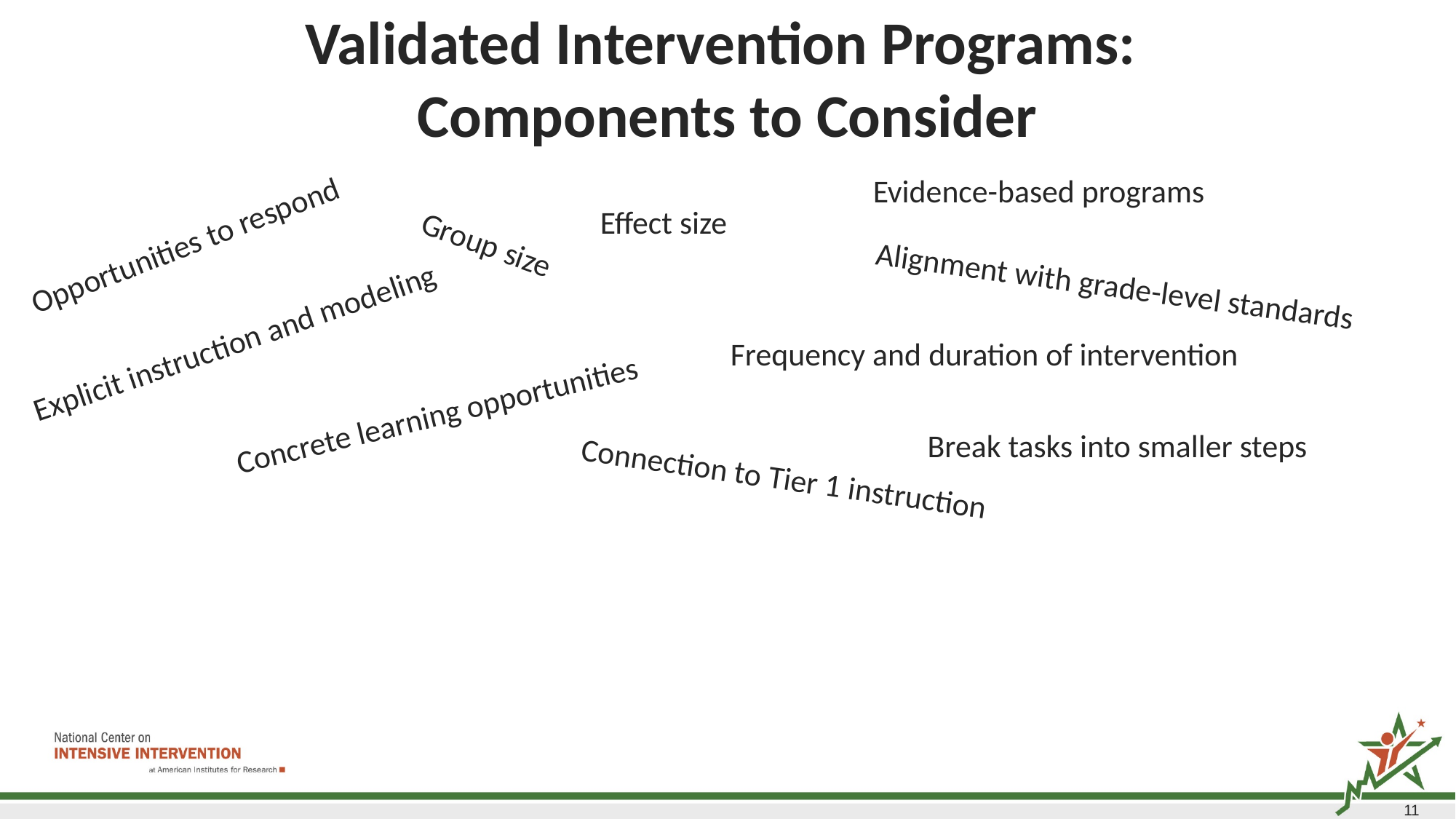

# Validated Intervention Programs: Components to Consider
Evidence-based programs
Effect size
Opportunities to respond
Group size
Alignment with grade-level standards
Explicit instruction and modeling
Frequency and duration of intervention

Concrete learning opportunities
Break tasks into smaller steps
Connection to Tier 1 instruction
11